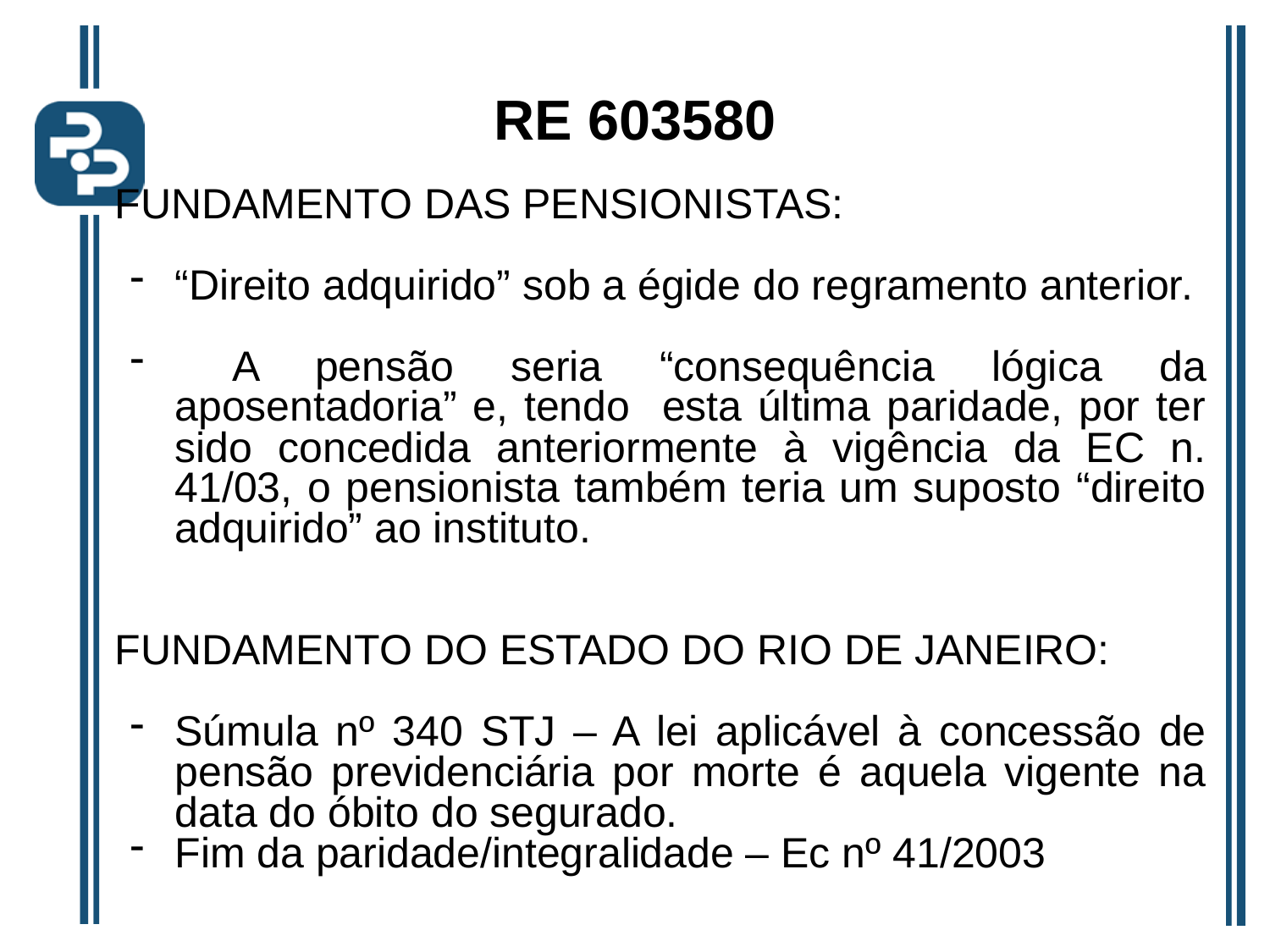

# RE 603580
FUNDAMENTO DAS PENSIONISTAS:

“Direito adquirido” sob a égide do regramento anterior.

 A pensão seria “consequência lógica da aposentadoria” e, tendo  esta última paridade, por ter sido concedida anteriormente à vigência da EC n. 41/03, o pensionista também teria um suposto “direito adquirido” ao instituto.

FUNDAMENTO DO ESTADO DO RIO DE JANEIRO:

Súmula nº 340 STJ – A lei aplicável à concessão de pensão previdenciária por morte é aquela vigente na data do óbito do segurado.
Fim da paridade/integralidade – Ec nº 41/2003